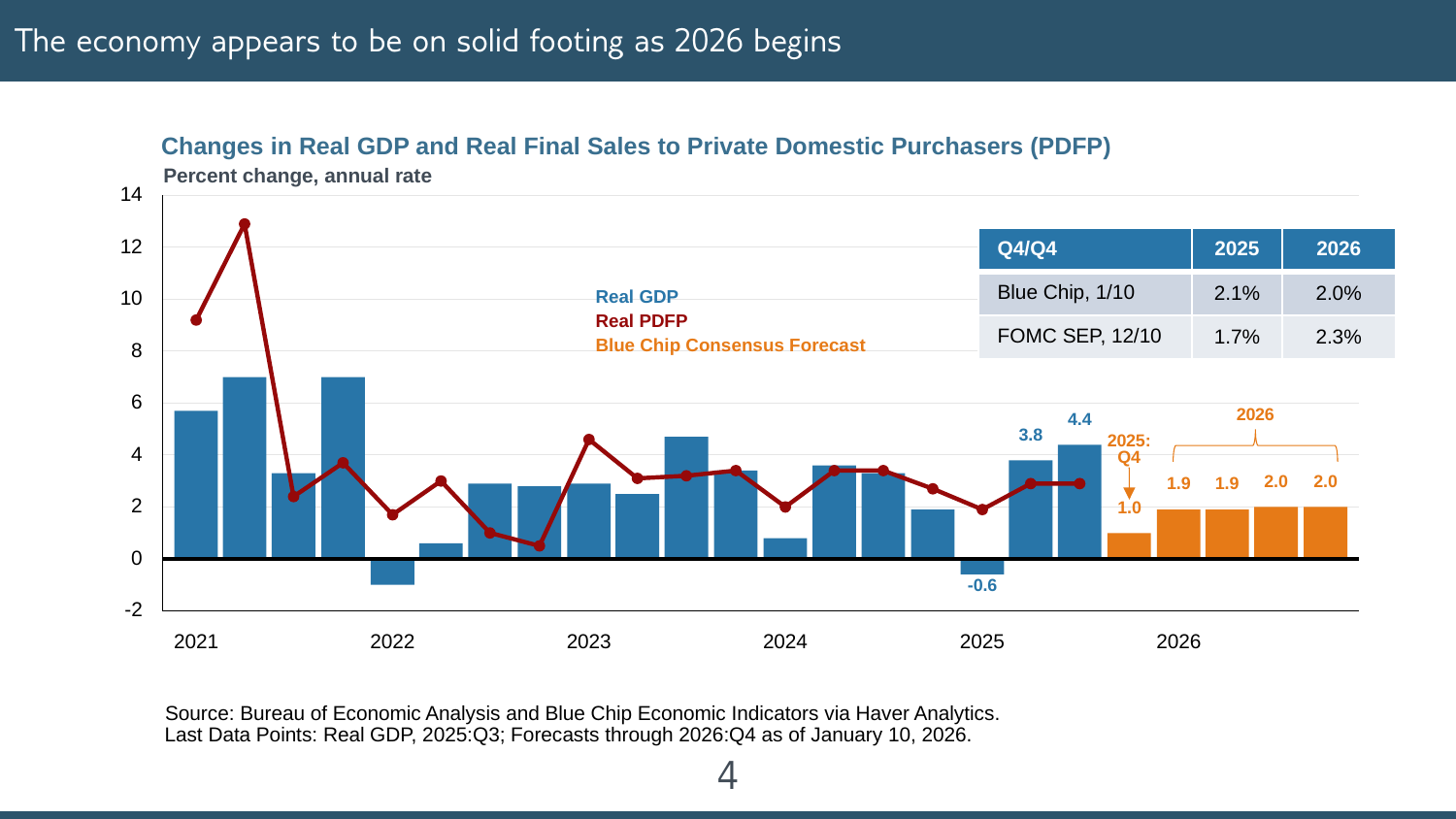

# The economy appears to be on solid footing as 2026 begins

Changes in Real GDP and Real Final Sales to Private Domestic Purchasers (PDFP)
Percent change, annual rate
14

| Q4/Q4 | 2025 | 2026 |
| --- | --- | --- |
| Blue Chip, 1/10 | 2.1% | 2.0% |
| FOMC SEP, 12/10 | 1.7% | 2.3% |
12

Real GDP
10

Real PDFP
Blue Chip Consensus Forecast
8

6

2026

4.4
3.8
2025:
Q4

4

2.0
2.0

1.9
1.9

1.0
2

0

-0.6
-2

2021
2022
2023
2024
2025
2026

Source: Bureau of Economic Analysis and Blue Chip Economic Indicators via Haver Analytics.
Last Data Points: Real GDP, 2025:Q3; Forecasts through 2026:Q4 as of January 10, 2026.
4